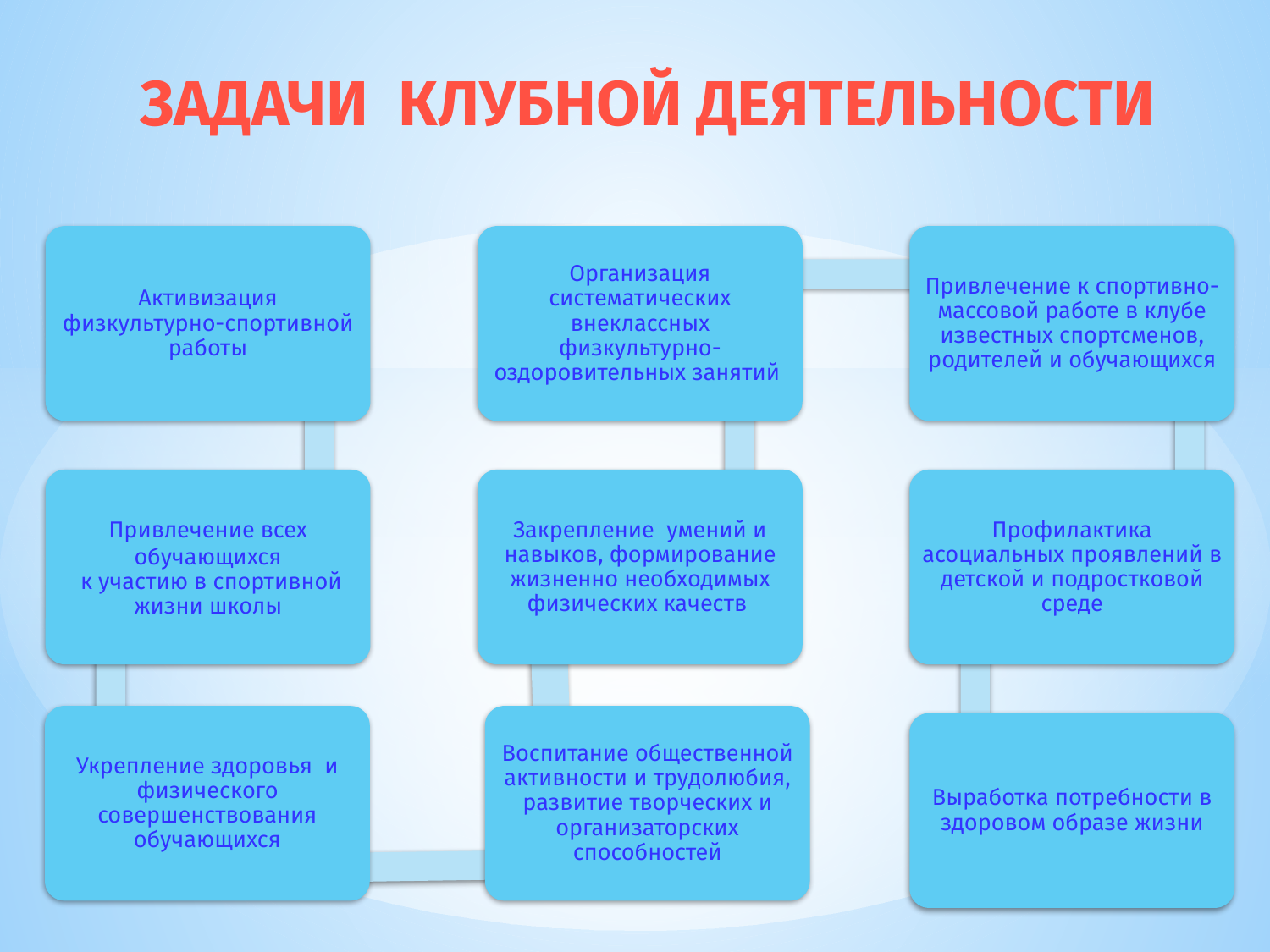

# ЗАДАЧИ  КЛУБНОЙ ДЕЯТЕЛЬНОСТИ
Активизация физкультурно-спортивной работы
Привлечение всех обучающихся
 к участию в спортивной жизни школы
Укрепление здоровья  и физического совершенствования обучающихся
Воспитание общественной активности и трудолюбия, развитие творческих и организаторских способностей
Закрепление  умений и навыков, формирование жизненно необходимых физических качеств
Организация систематических внеклассных физкультурно-оздоровительных занятий
Привлечение к спортивно-массовой работе в клубе известных спортсменов, родителей и обучающихся
Профилактика асоциальных проявлений в детской и подростковой среде
Выработка потребности в здоровом образе жизни